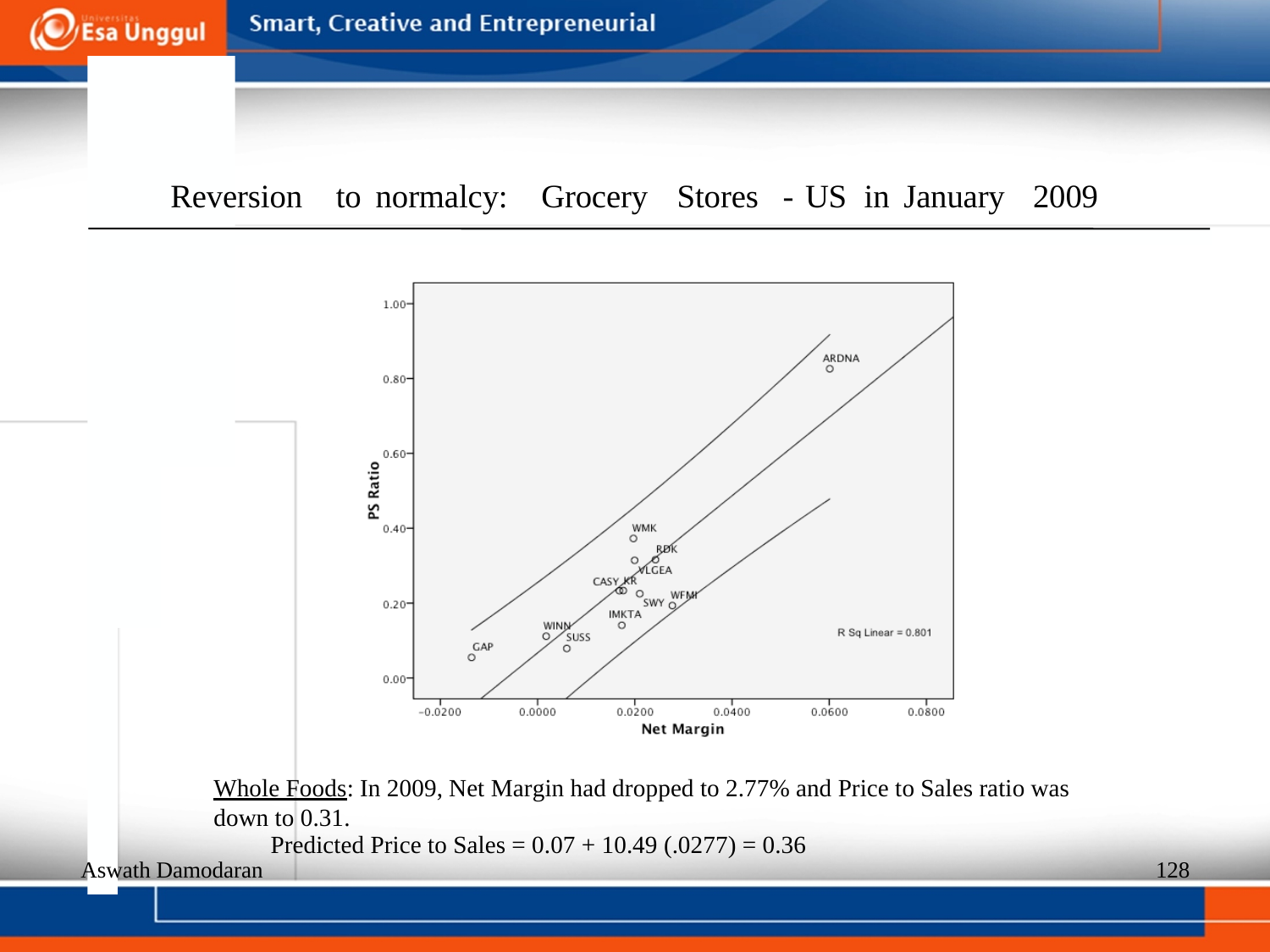

Reversion
to
normalcy:
Grocery
Stores
-
US
in
January
2009

Whole Foods: In 2009, Net Margin had dropped to 2.77% and Price to Sales ratio was
down to 0.31.
Predicted Price to Sales = 0.07 + 10.49 (.0277) = 0.36
Aswath Damodaran
128